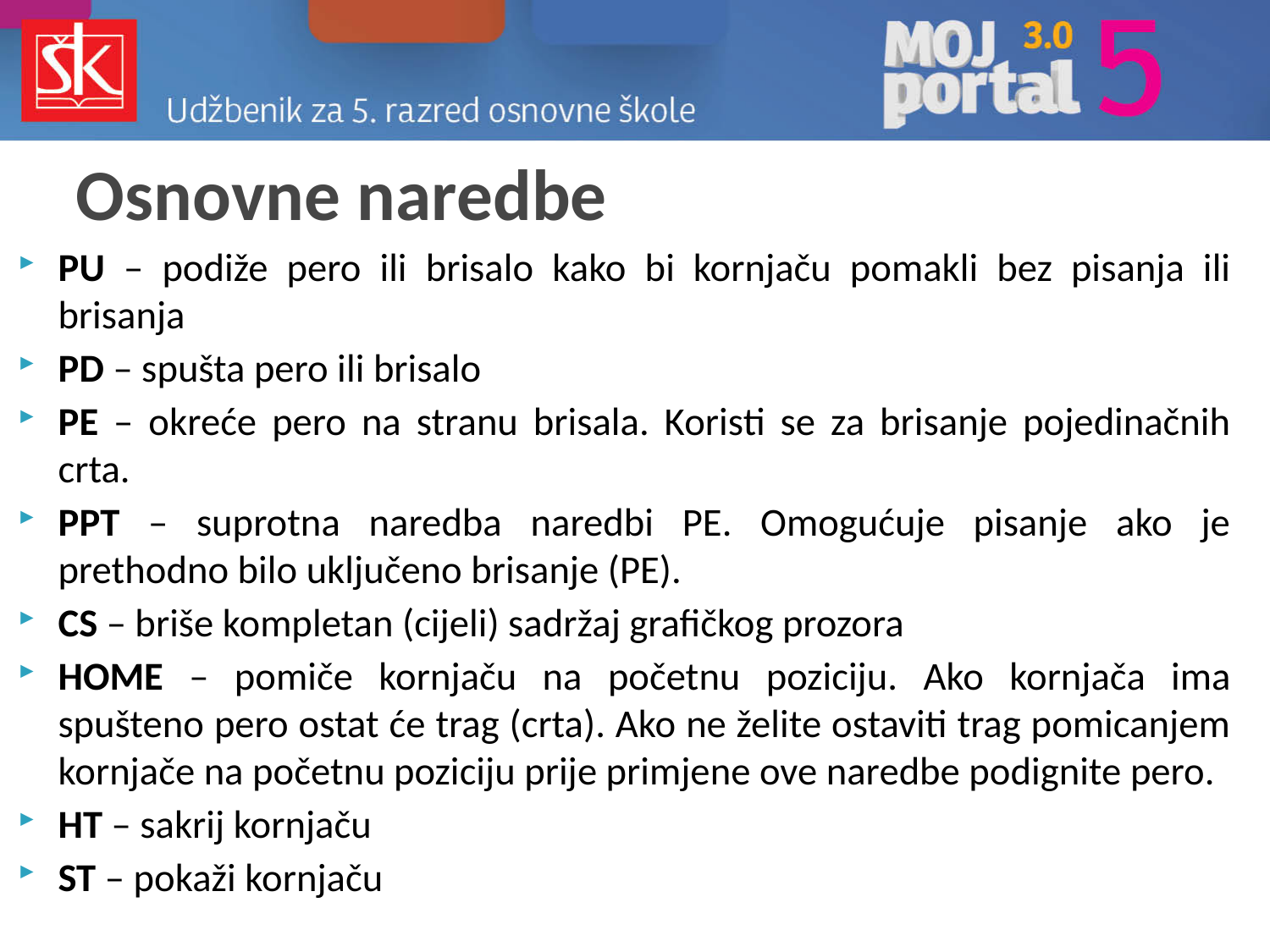

# Osnovne naredbe
PU – podiže pero ili brisalo kako bi kornjaču pomakli bez pisanja ili brisanja
PD – spušta pero ili brisalo
PE – okreće pero na stranu brisala. Koristi se za brisanje pojedinačnih crta.
PPT – suprotna naredba naredbi PE. Omogućuje pisanje ako je prethodno bilo uključeno brisanje (PE).
CS – briše kompletan (cijeli) sadržaj grafičkog prozora
HOME – pomiče kornjaču na početnu poziciju. Ako kornjača ima spušteno pero ostat će trag (crta). Ako ne želite ostaviti trag pomicanjem kornjače na početnu poziciju prije primjene ove naredbe podignite pero.
HT – sakrij kornjaču
ST – pokaži kornjaču